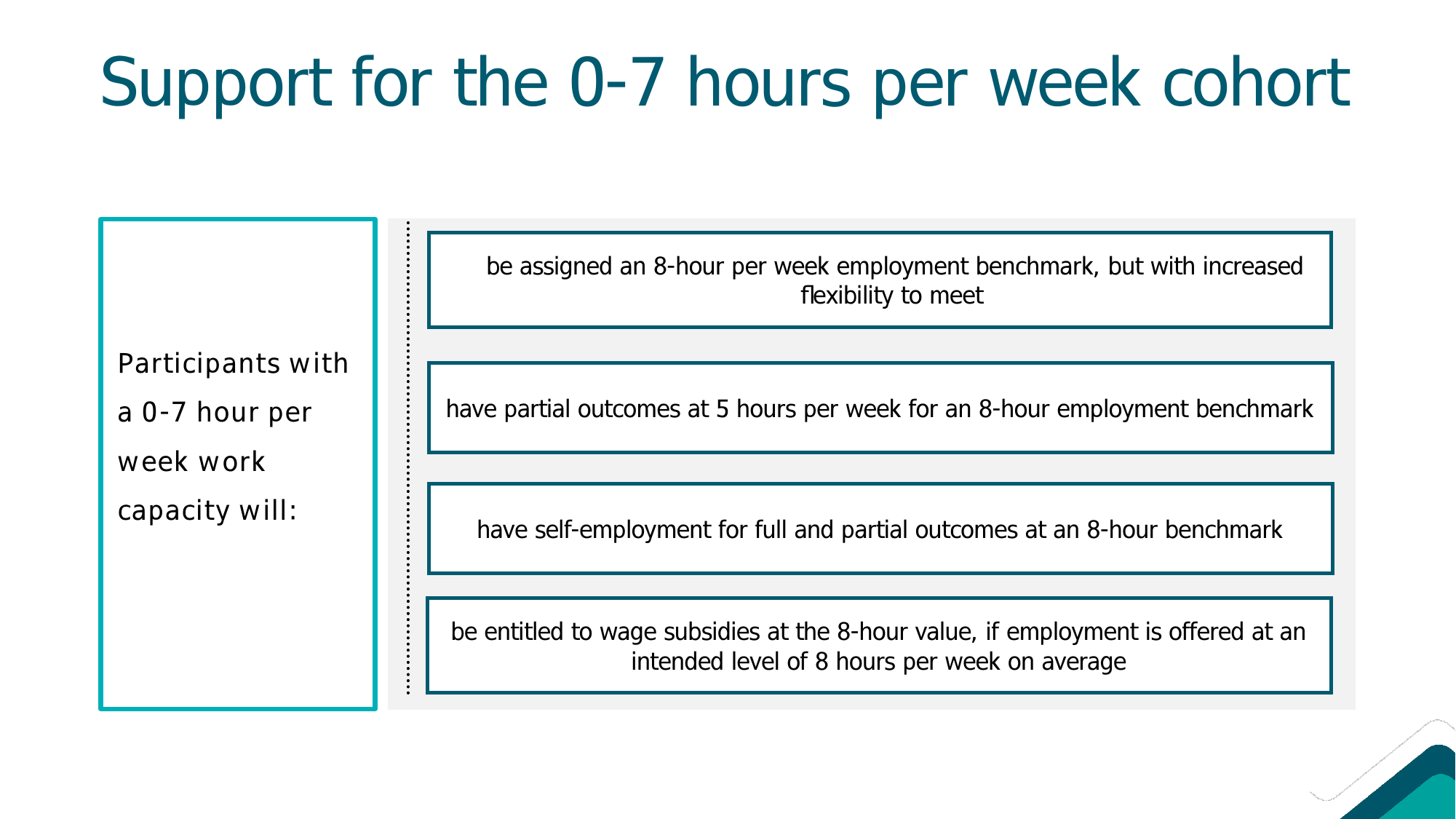

# Support for the 0-7 hours per week cohort
Participants with a 0-7 hour per week work capacity will:

be assigned an 8-hour per week employment benchmark, but with increased flexibility to meet
have partial outcomes at 5 hours per week for an 8-hour employment benchmark
have self-employment for full and partial outcomes at an 8-hour benchmark
be entitled to wage subsidies at the 8-hour value, if employment is offered at an intended level of 8 hours per week on average